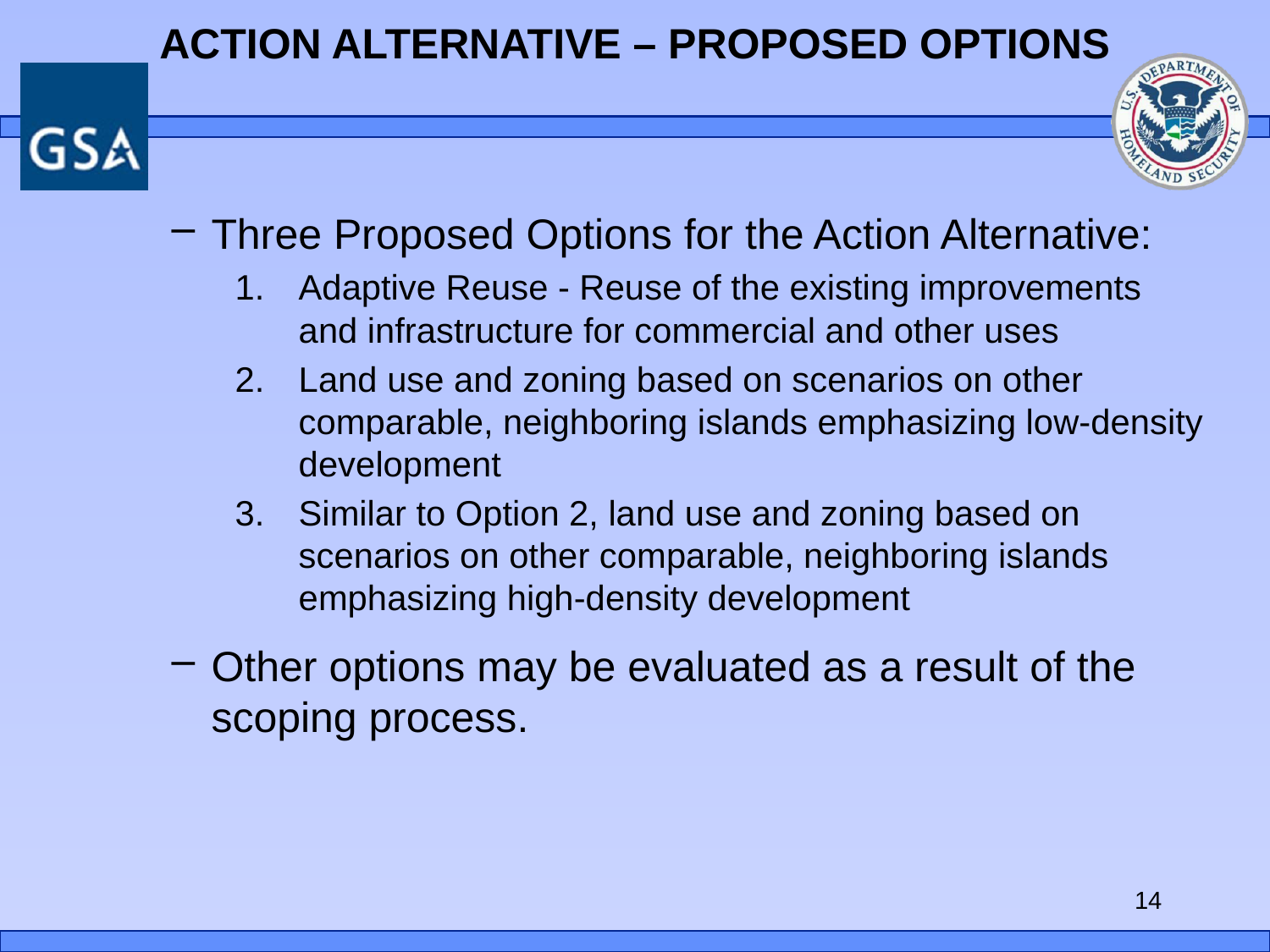

# ACTION ALTERNATIVE – PROPOSED OPTIONS
Three Proposed Options for the Action Alternative:
Adaptive Reuse - Reuse of the existing improvements and infrastructure for commercial and other uses
Land use and zoning based on scenarios on other comparable, neighboring islands emphasizing low-density development
Similar to Option 2, land use and zoning based on scenarios on other comparable, neighboring islands emphasizing high-density development
Other options may be evaluated as a result of the scoping process.

14